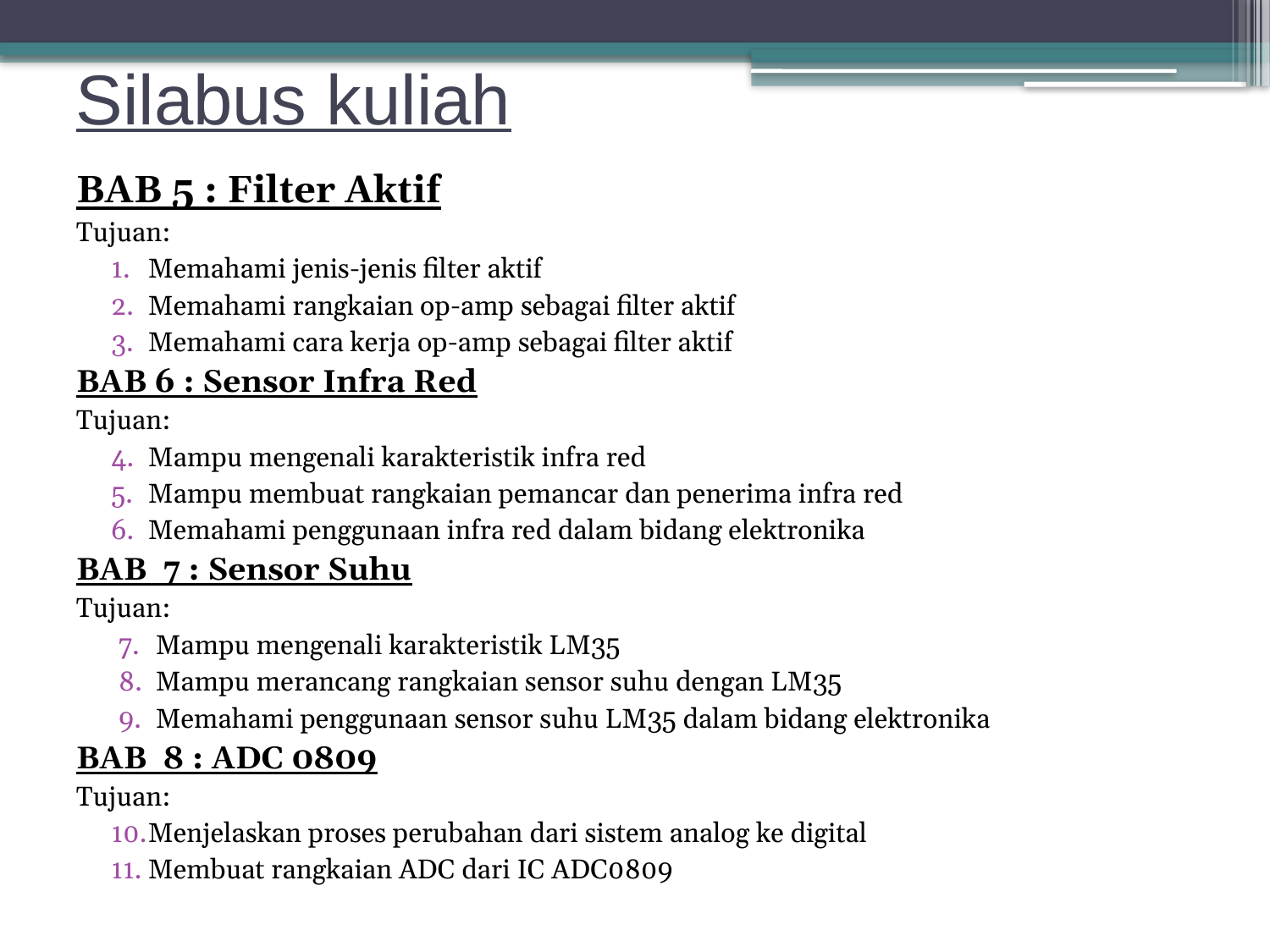

# Silabus kuliah
BAB 5 : Filter Aktif
Tujuan:
Memahami jenis-jenis filter aktif
Memahami rangkaian op-amp sebagai filter aktif
Memahami cara kerja op-amp sebagai filter aktif
BAB 6 : Sensor Infra Red
Tujuan:
Mampu mengenali karakteristik infra red
Mampu membuat rangkaian pemancar dan penerima infra red
Memahami penggunaan infra red dalam bidang elektronika
BAB  7 : Sensor Suhu
Tujuan:
Mampu mengenali karakteristik LM35
Mampu merancang rangkaian sensor suhu dengan LM35
Memahami penggunaan sensor suhu LM35 dalam bidang elektronika
BAB  8 : ADC 0809
Tujuan:
Menjelaskan proses perubahan dari sistem analog ke digital
Membuat rangkaian ADC dari IC ADC0809